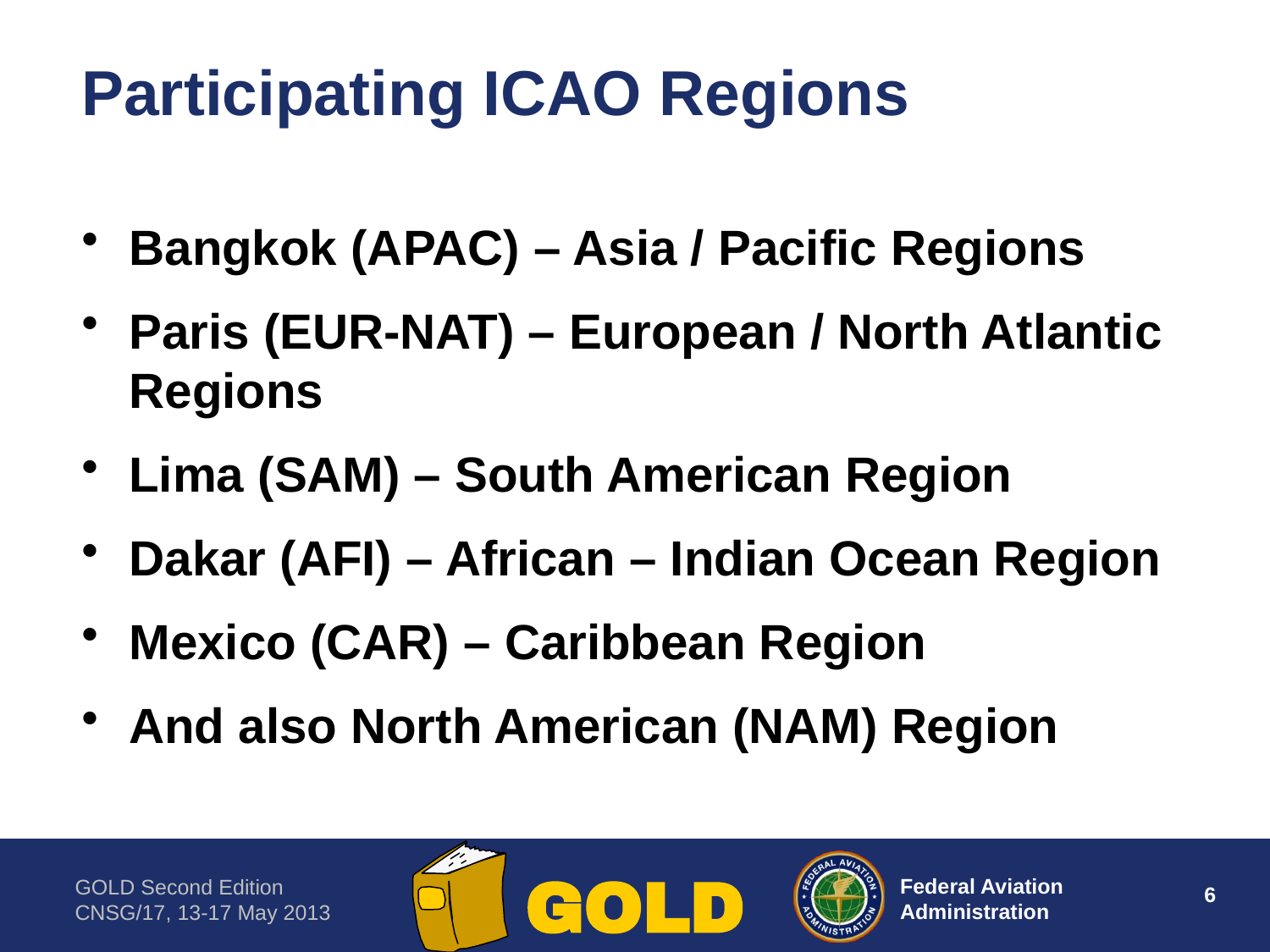

# Participating ICAO Regions
Bangkok (APAC) – Asia / Pacific Regions
Paris (EUR-NAT) – European / North Atlantic Regions
Lima (SAM) – South American Region
Dakar (AFI) – African – Indian Ocean Region
Mexico (CAR) – Caribbean Region
And also North American (NAM) Region